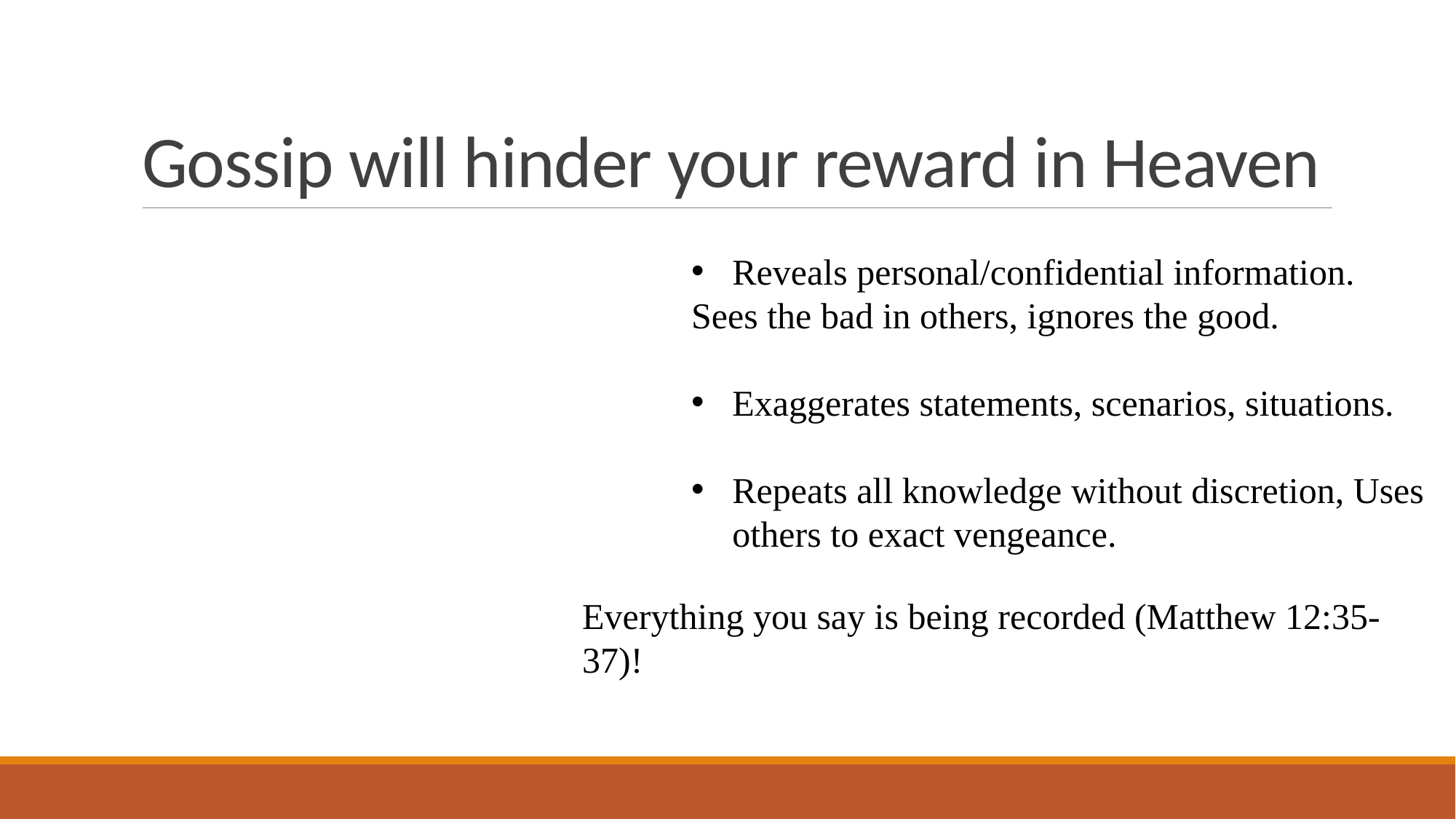

# Gossip will hinder your reward in Heaven
Reveals personal/confidential information.
Sees the bad in others, ignores the good.

Exaggerates statements, scenarios, situations.

Repeats all knowledge without discretion, Uses others to exact vengeance.

Everything you say is being recorded (Matthew 12:35-37)!